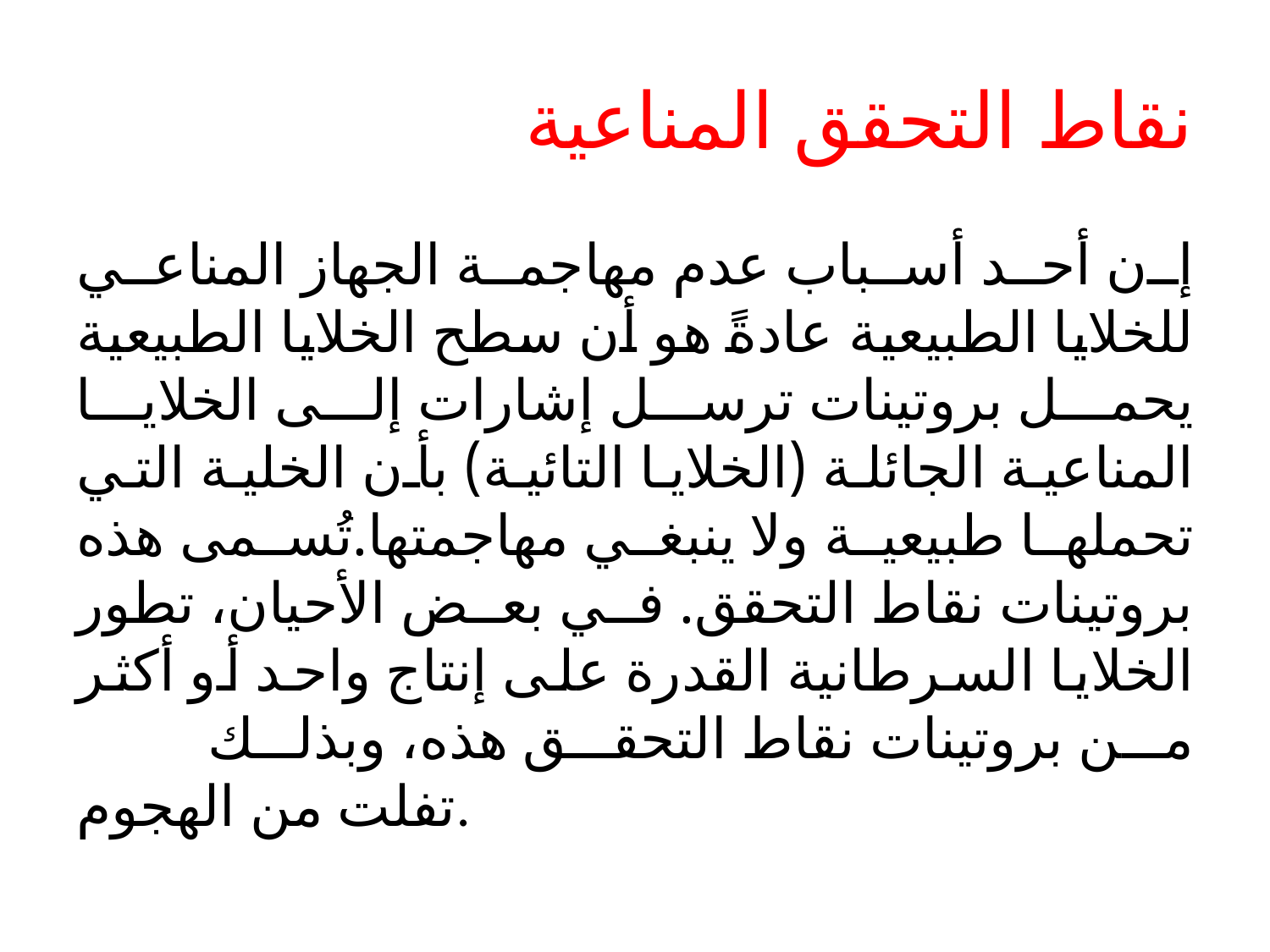

# نقاط التحقق المناعية
إن أحد أسباب عدم مهاجمة الجهاز المناعي للخلايا الطبيعية عادةً هو أن سطح الخلايا الطبيعية يحمل بروتينات ترسل إشارات إلى الخلايا المناعية الجائلة (الخلايا التائية) بأن الخلية التي تحملها طبيعية ولا ينبغي مهاجمتها.تُسمى هذه بروتينات نقاط التحقق. في بعض الأحيان، تطور الخلايا السرطانية القدرة على إنتاج واحد أو أكثر من بروتينات نقاط التحقق هذه، وبذلك          تفلت من الهجوم.